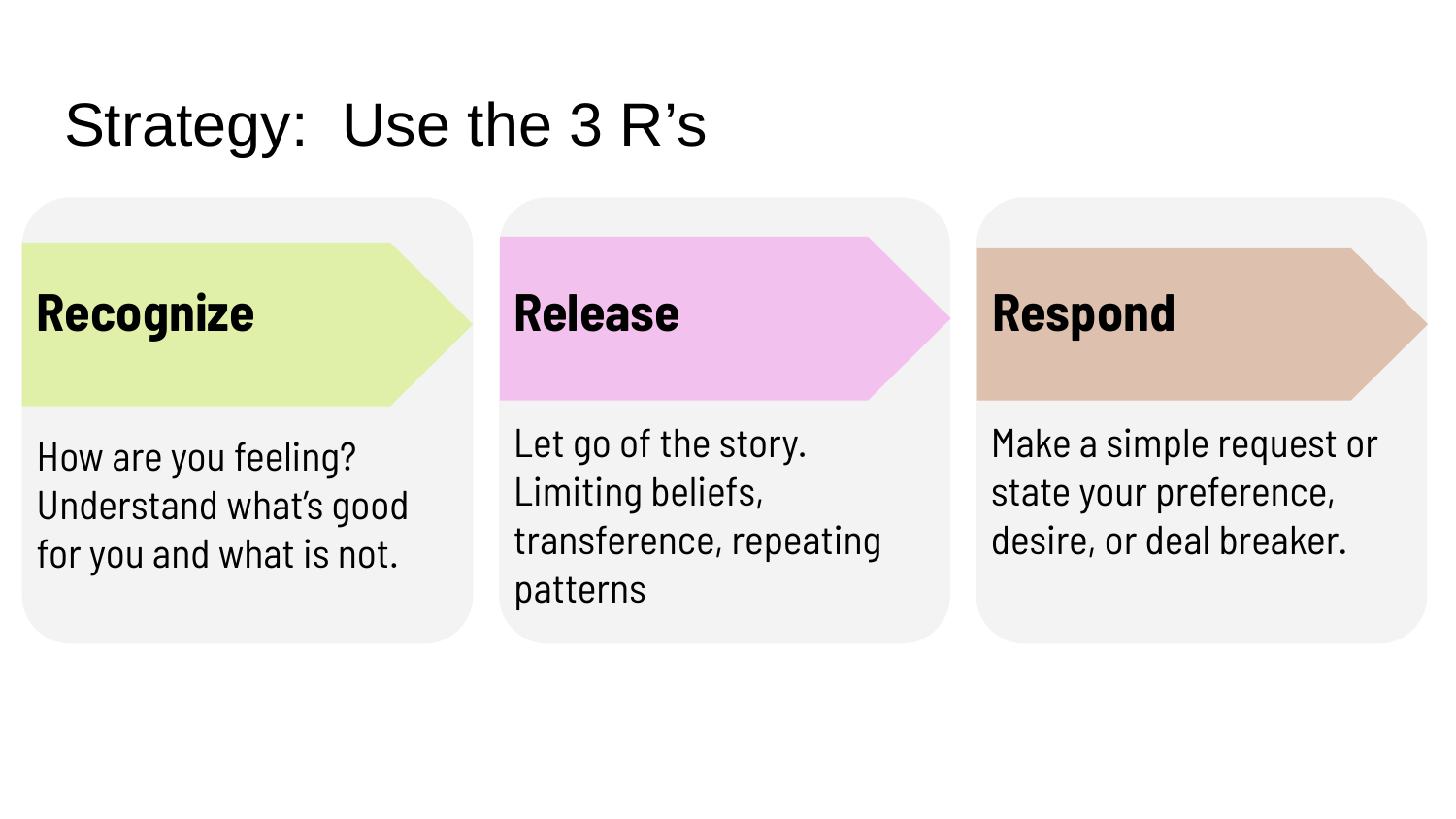

# Strategy:  Use the 3 R’s

Recognize
Release
Respond

Make a simple request or state your preference, desire, or deal breaker.
Let go of the story.
Limiting beliefs, transference, repeating patterns
How are you feeling?
Understand what’s good for you and what is not.